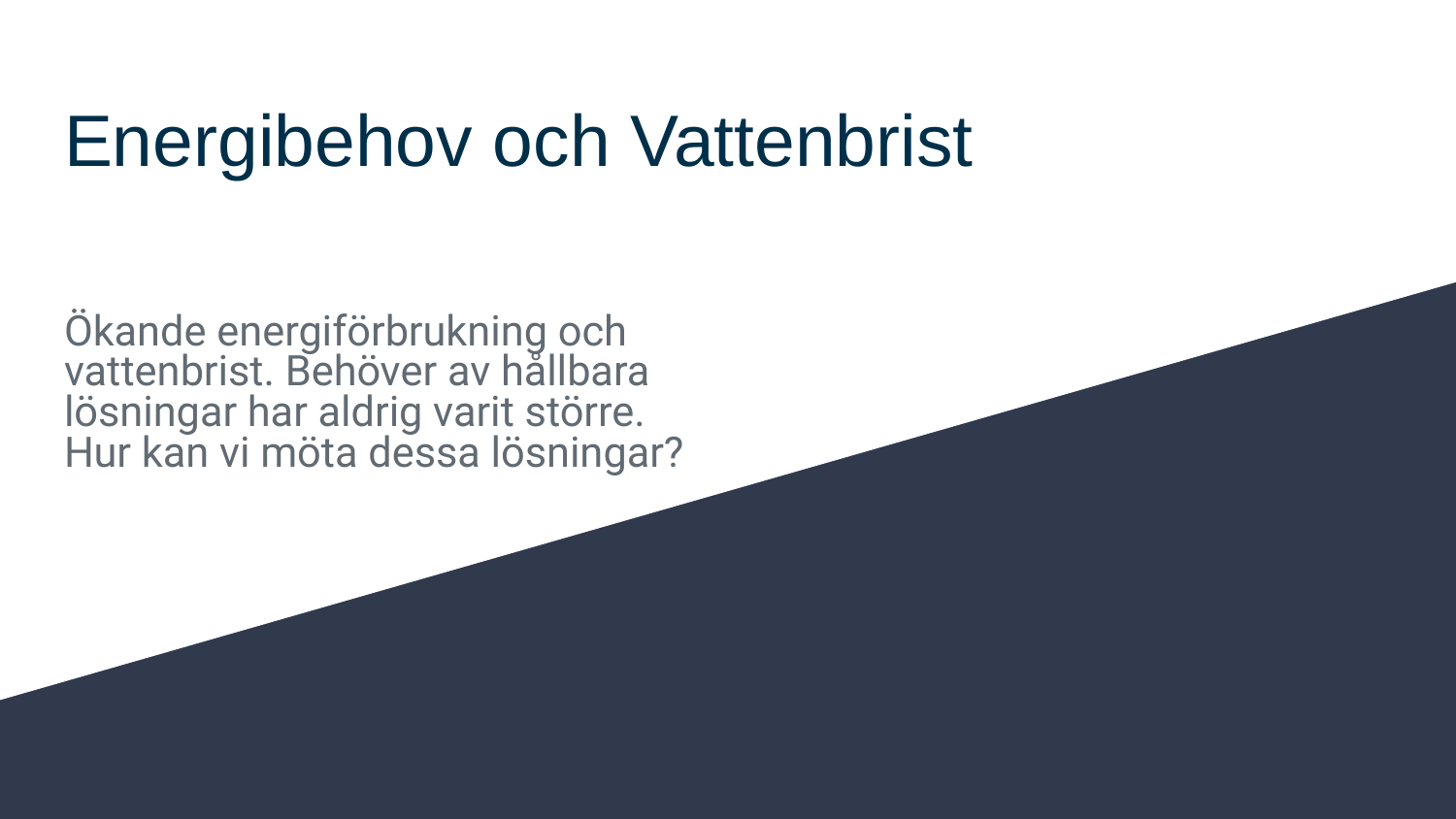

# Energibehov och Vattenbrist
Ökande energiförbrukning och vattenbrist. Behöver av hållbara lösningar har aldrig varit större. Hur kan vi möta dessa lösningar?